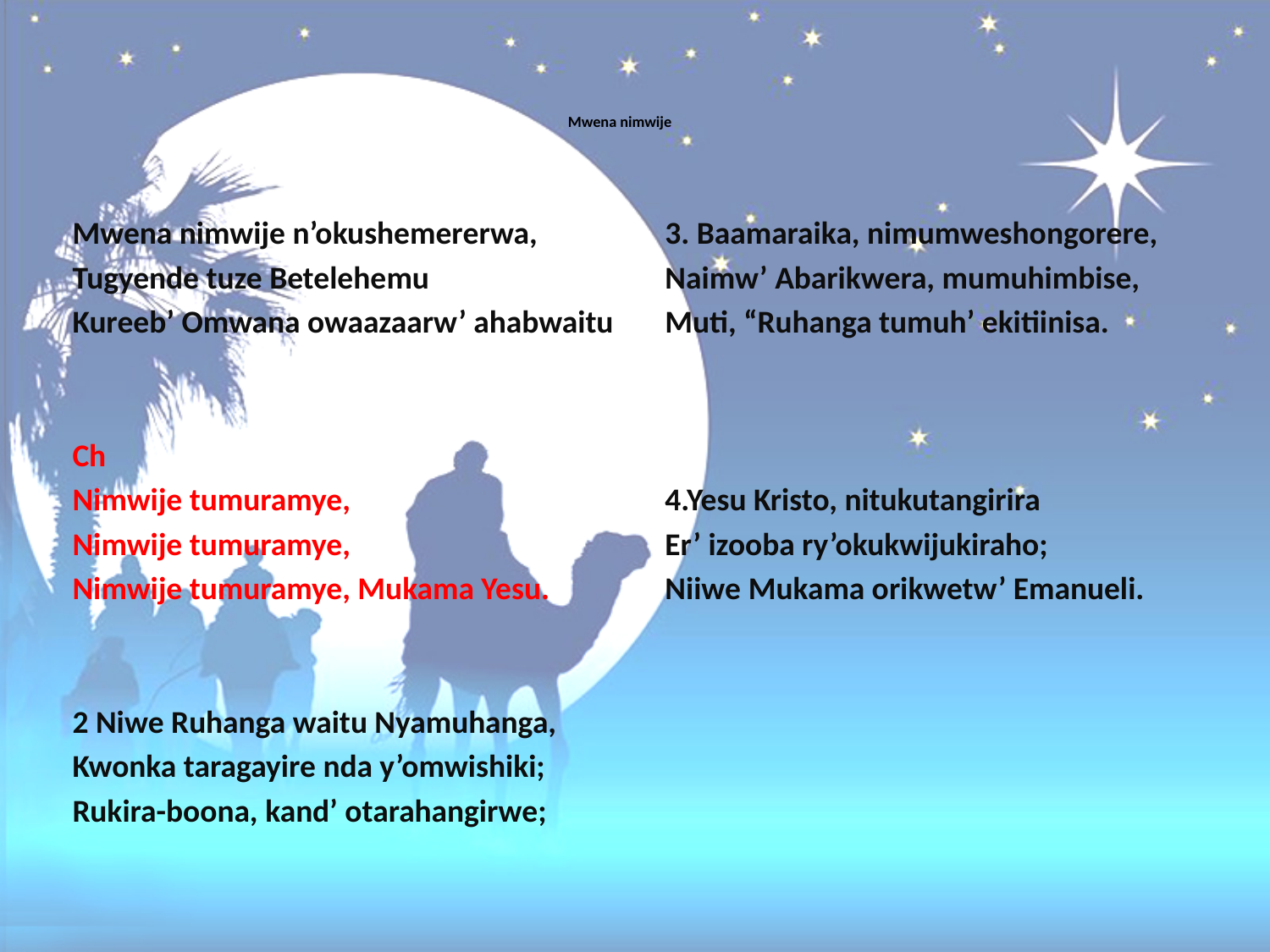

# Mwena nimwije
Mwena nimwije n’okushemererwa,
Tugyende tuze Betelehemu
Kureeb’ Omwana owaazaarw’ ahabwaitu

Ch
Nimwije tumuramye,
Nimwije tumuramye,
Nimwije tumuramye, Mukama Yesu.

2 Niwe Ruhanga waitu Nyamuhanga,
Kwonka taragayire nda y’omwishiki;
Rukira-boona, kand’ otarahangirwe;
3. Baamaraika, nimumweshongorere,
Naimw’ Abarikwera, mumuhimbise,
Muti, “Ruhanga tumuh’ ekitiinisa.

4.Yesu Kristo, nitukutangirira
Er’ izooba ry’okukwijukiraho;
Niiwe Mukama orikwetw’ Emanueli.